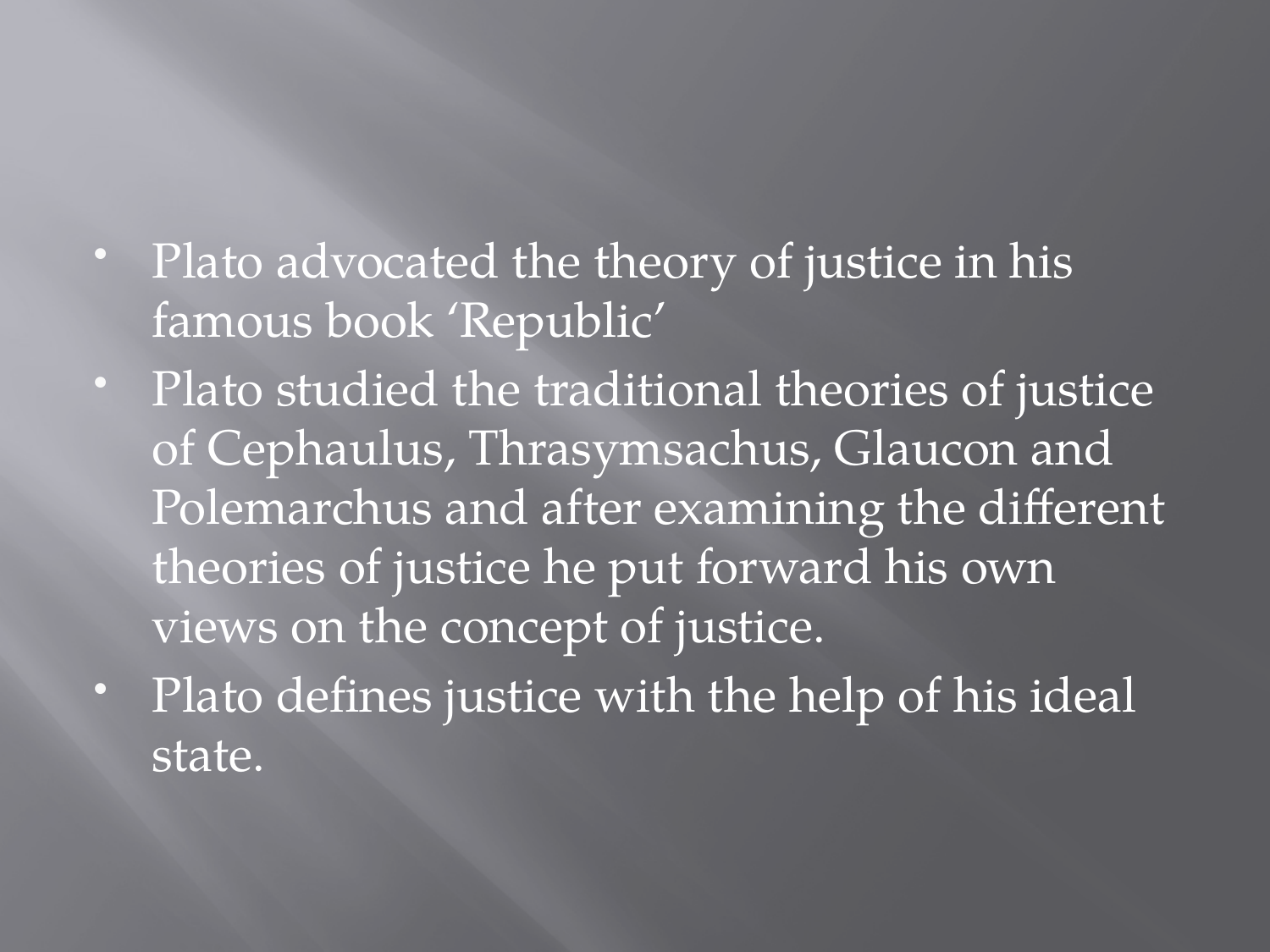

#
Plato advocated the theory of justice in his famous book ‘Republic’
Plato studied the traditional theories of justice of Cephaulus, Thrasymsachus, Glaucon and Polemarchus and after examining the different theories of justice he put forward his own views on the concept of justice.
Plato defines justice with the help of his ideal state.